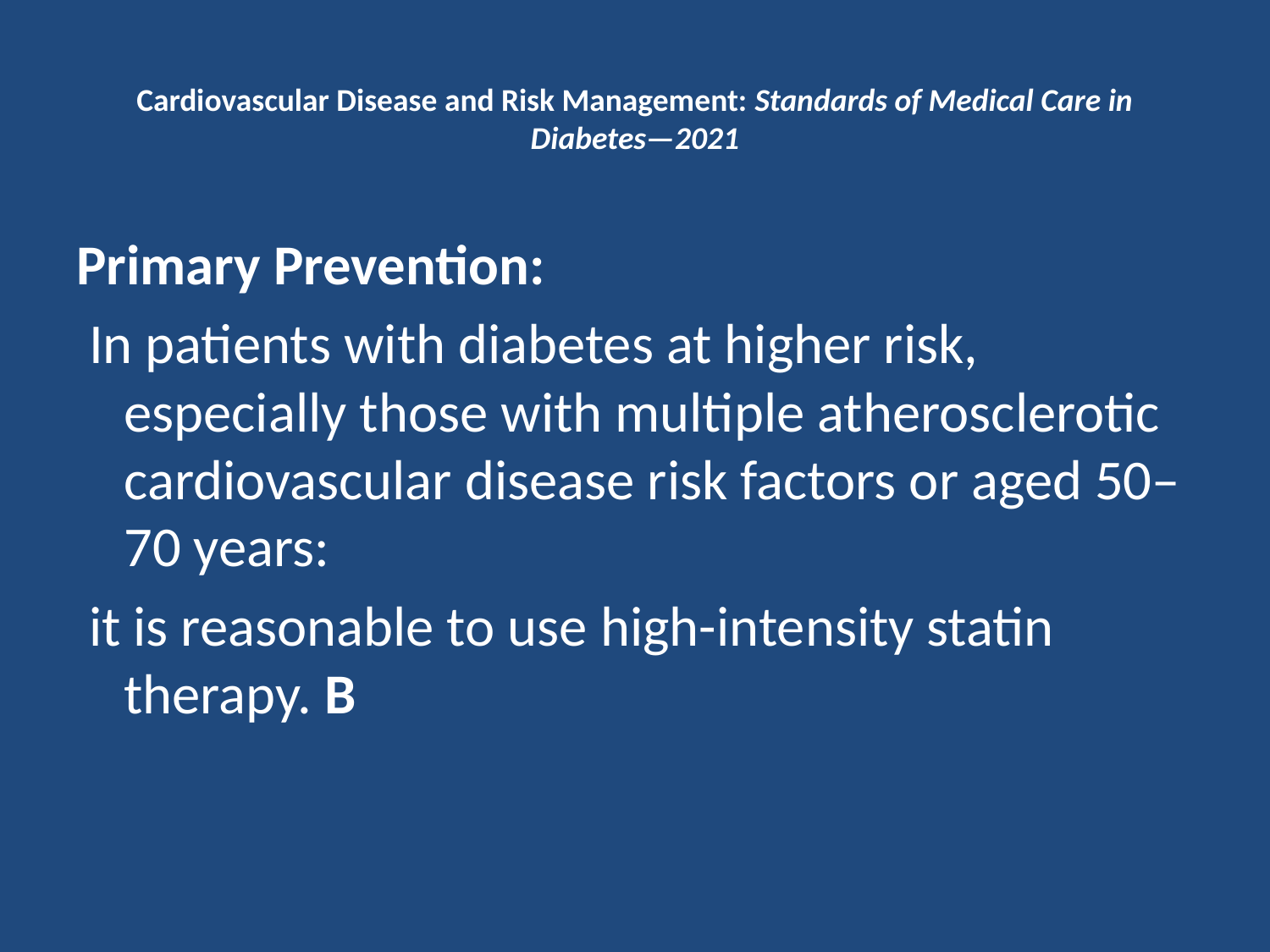

# Cardiovascular Disease and Risk Management: Standards of Medical Care in Diabetes—2021
Primary Prevention:
 In patients with diabetes at higher risk, especially those with multiple atherosclerotic cardiovascular disease risk factors or aged 50–70 years:
 it is reasonable to use high-intensity statin therapy. B